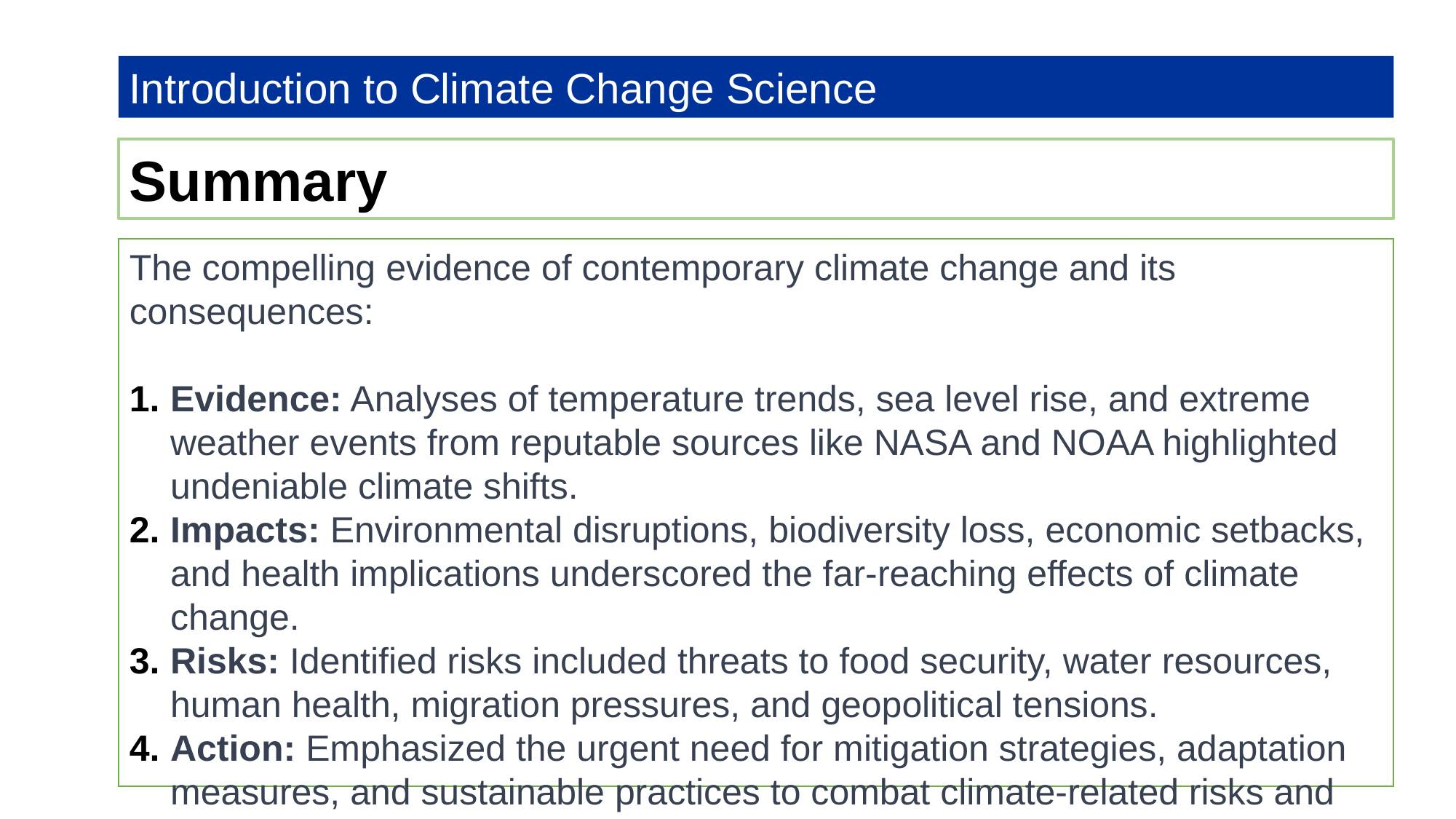

Introduction to Climate Change Science
Summary
The compelling evidence of contemporary climate change and its consequences:

Evidence: Analyses of temperature trends, sea level rise, and extreme weather events from reputable sources like NASA and NOAA highlighted undeniable climate shifts.
Impacts: Environmental disruptions, biodiversity loss, economic setbacks, and health implications underscored the far-reaching effects of climate change.
Risks: Identified risks included threats to food security, water resources, human health, migration pressures, and geopolitical tensions.
Action: Emphasized the urgent need for mitigation strategies, adaptation measures, and sustainable practices to combat climate-related risks and build resilience.